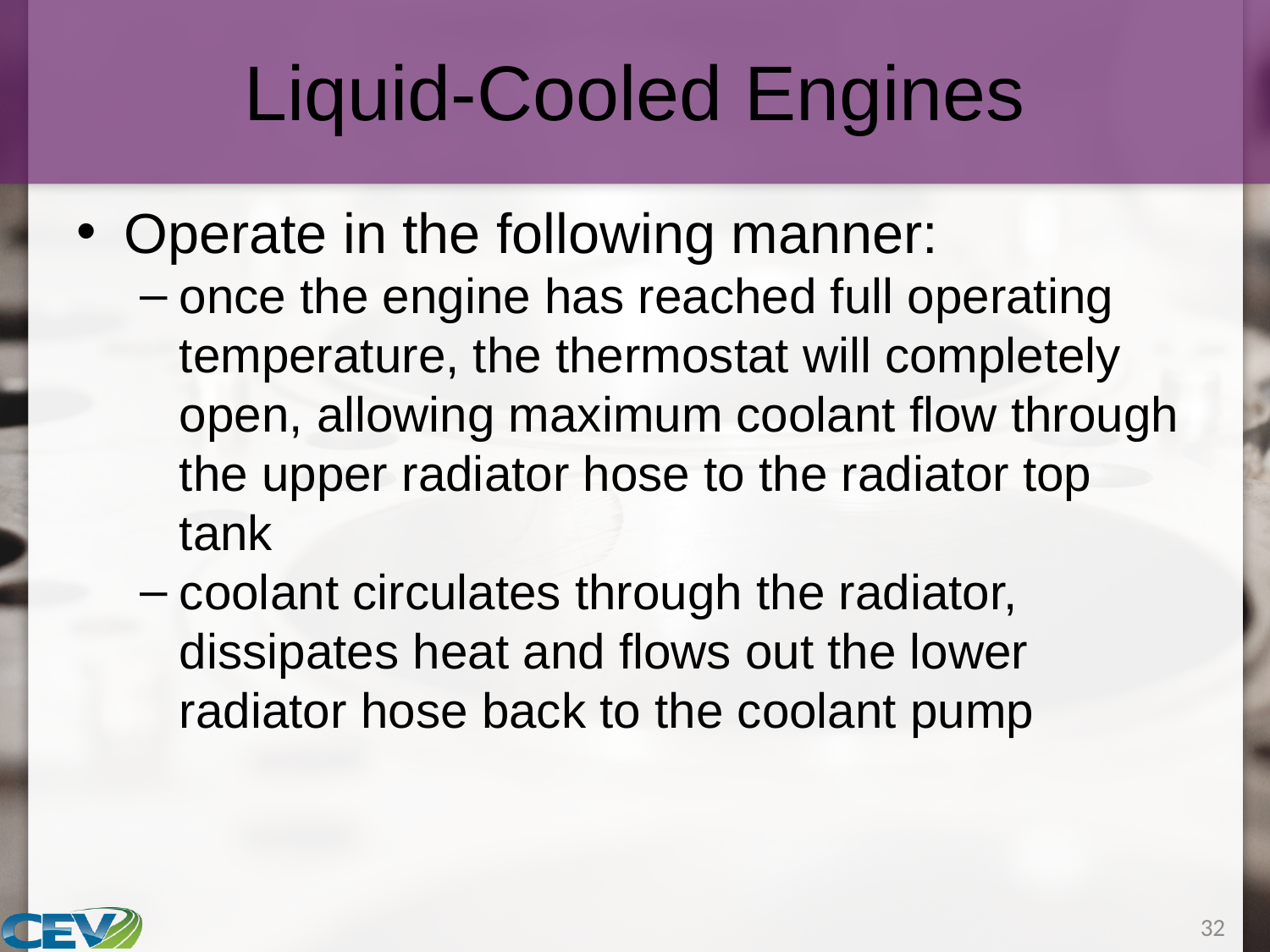

# Liquid-Cooled Engines
Operate in the following manner:
once the engine has reached full operating temperature, the thermostat will completely open, allowing maximum coolant flow through the upper radiator hose to the radiator top tank
coolant circulates through the radiator, dissipates heat and flows out the lower radiator hose back to the coolant pump

32